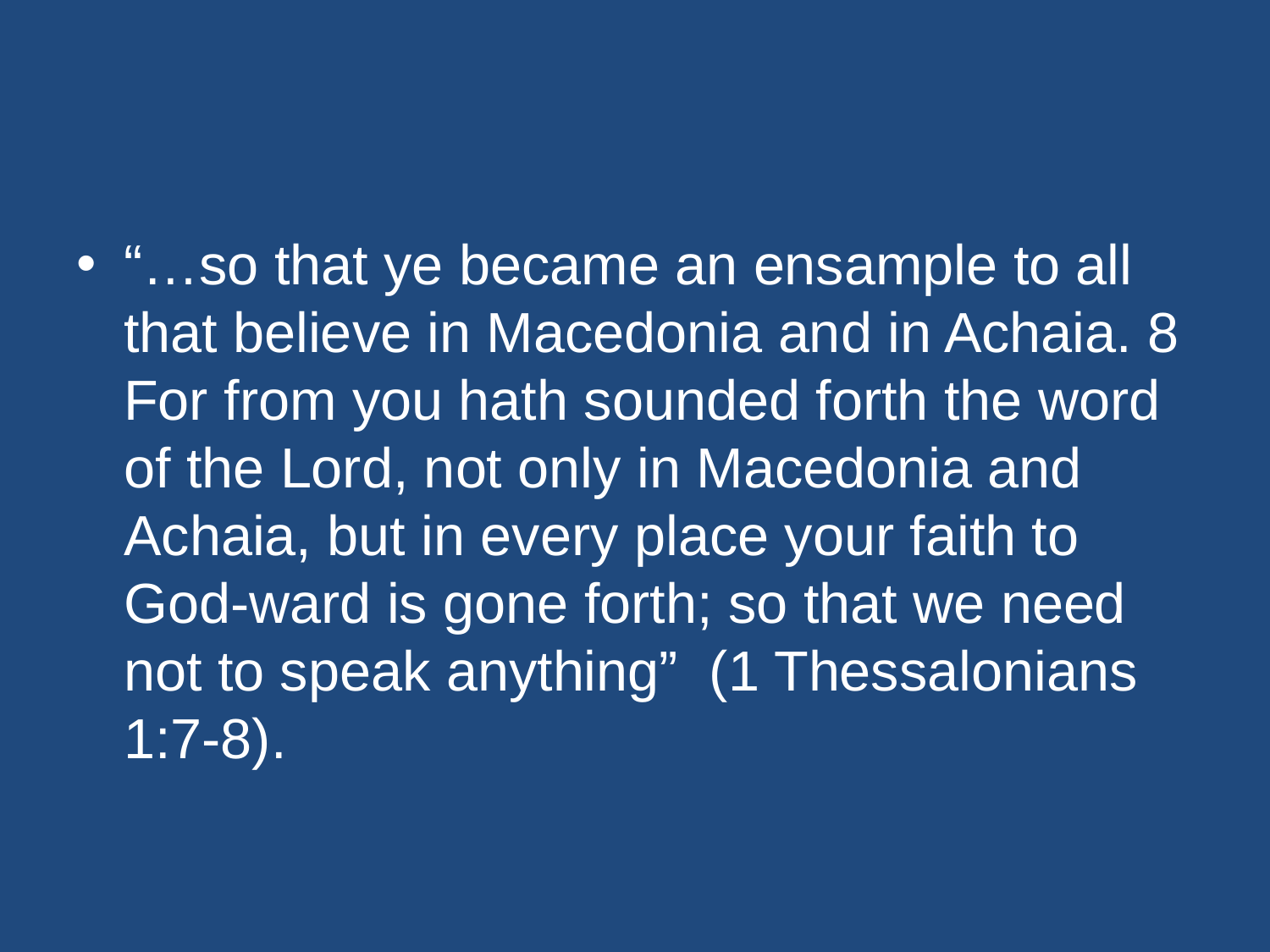

#
“…so that ye became an ensample to all that believe in Macedonia and in Achaia. 8 For from you hath sounded forth the word of the Lord, not only in Macedonia and Achaia, but in every place your faith to God-ward is gone forth; so that we need not to speak anything”  (1 Thessalonians 1:7-8).